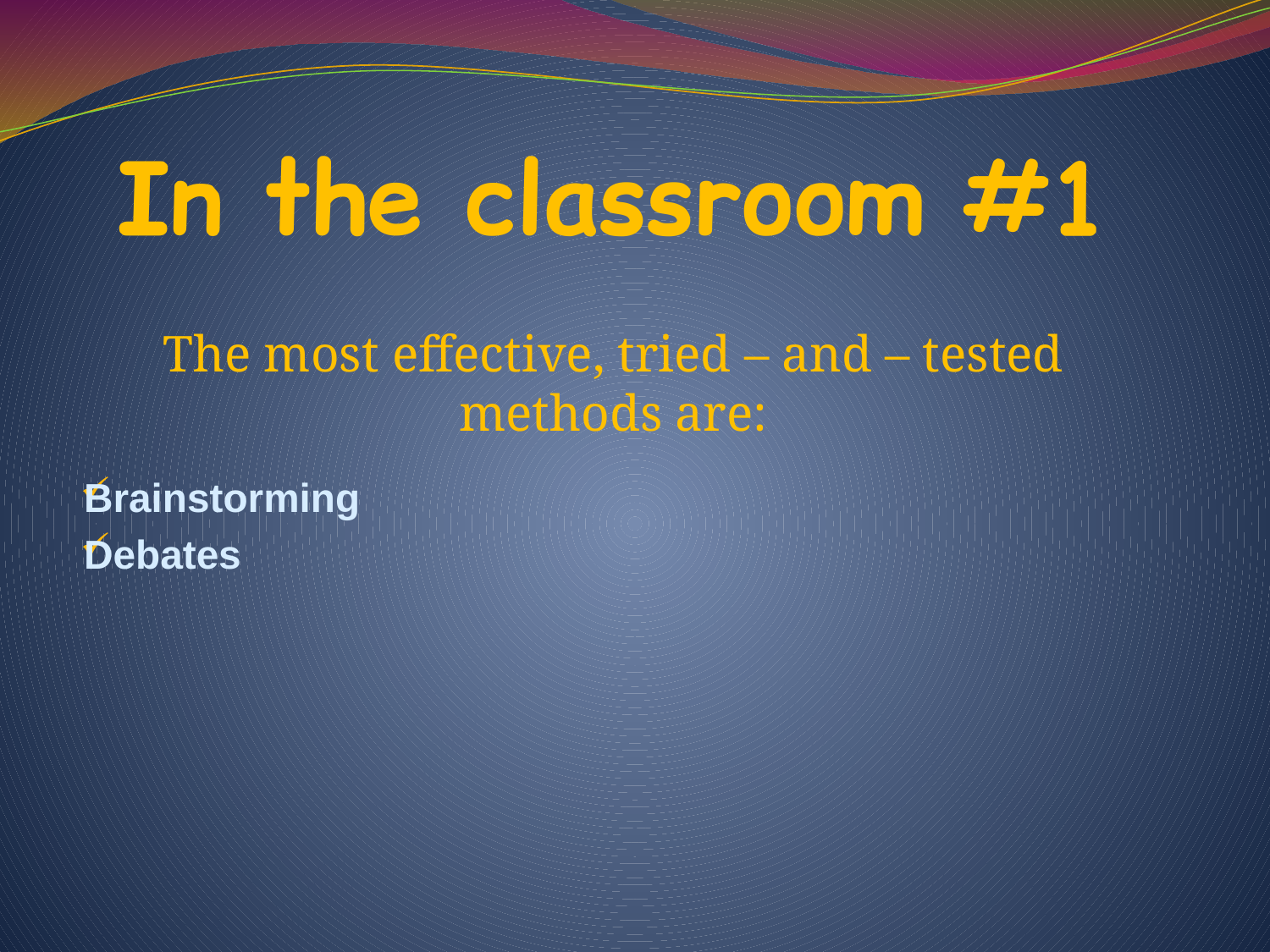

# In the classroom #1
The most effective, tried – and – tested methods are:

Brainstorming
Debates